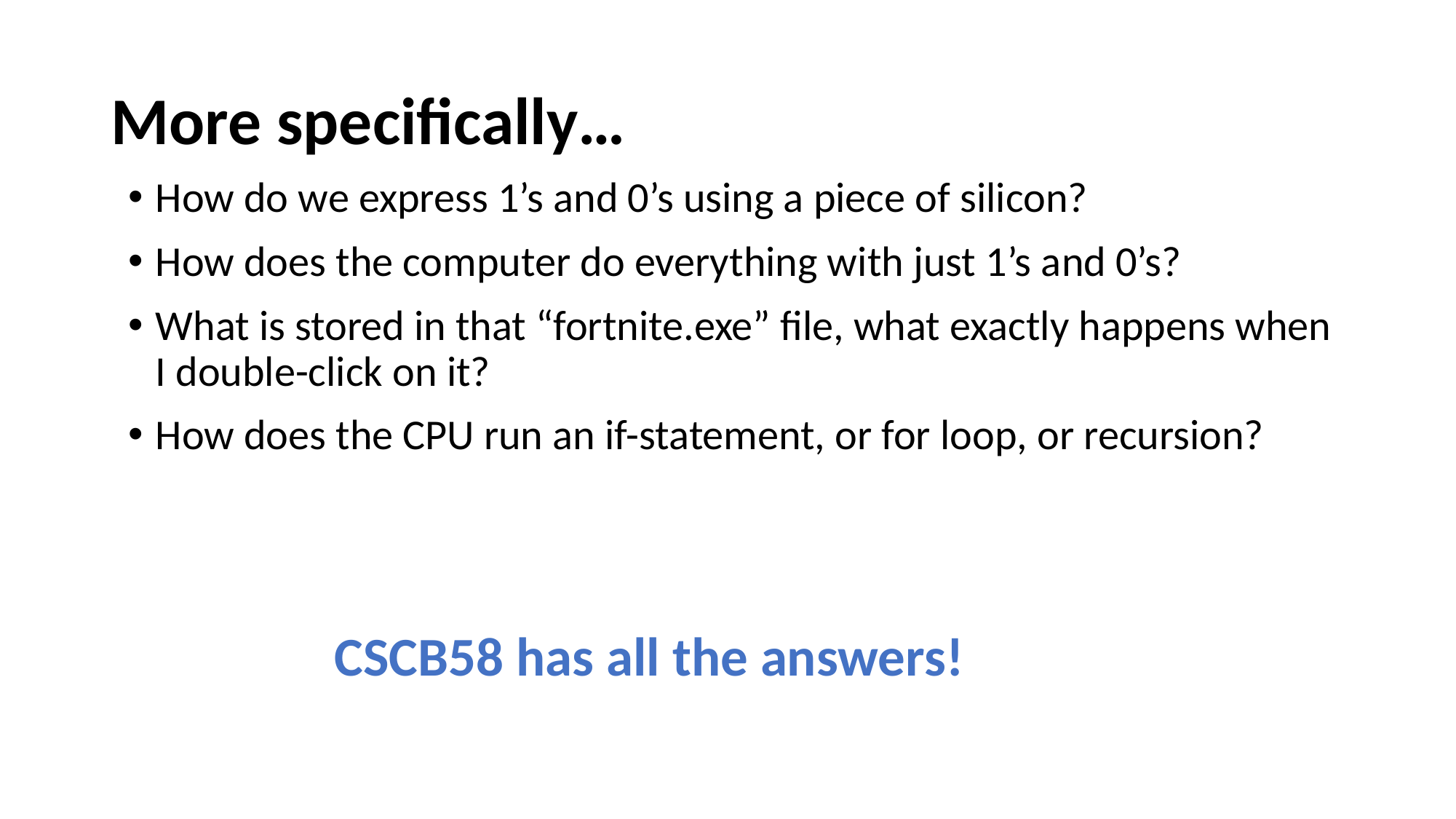

# More specifically…
How do we express 1’s and 0’s using a piece of silicon?
How does the computer do everything with just 1’s and 0’s?
What is stored in that “fortnite.exe” file, what exactly happens when I double-click on it?
How does the CPU run an if-statement, or for loop, or recursion?
CSCB58 has all the answers!
11